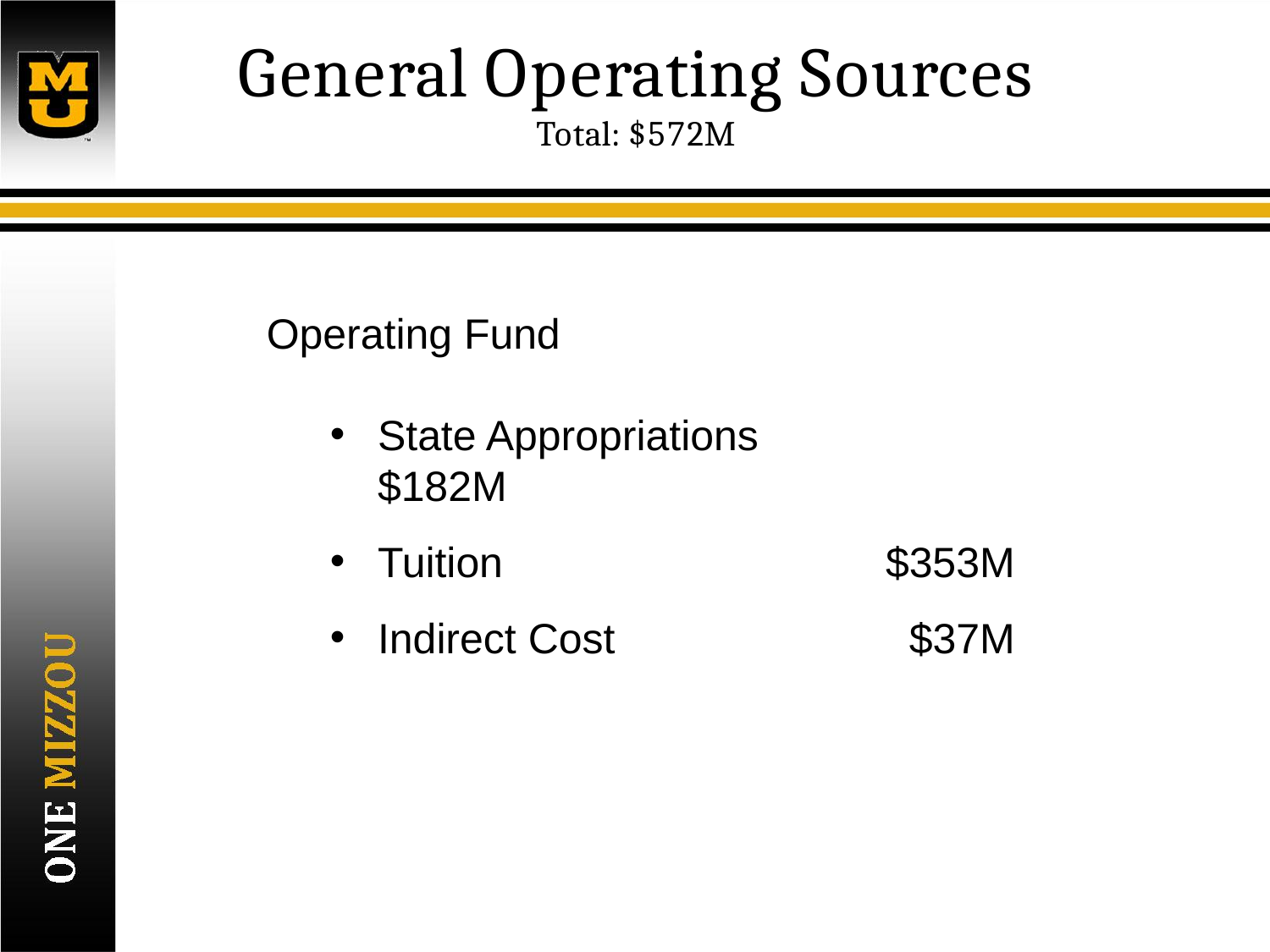

# General Operating Sources Total: $572M

	Operating Fund

State Appropriations		$182M

Tuition				$353M

Indirect Cost 			  $37M